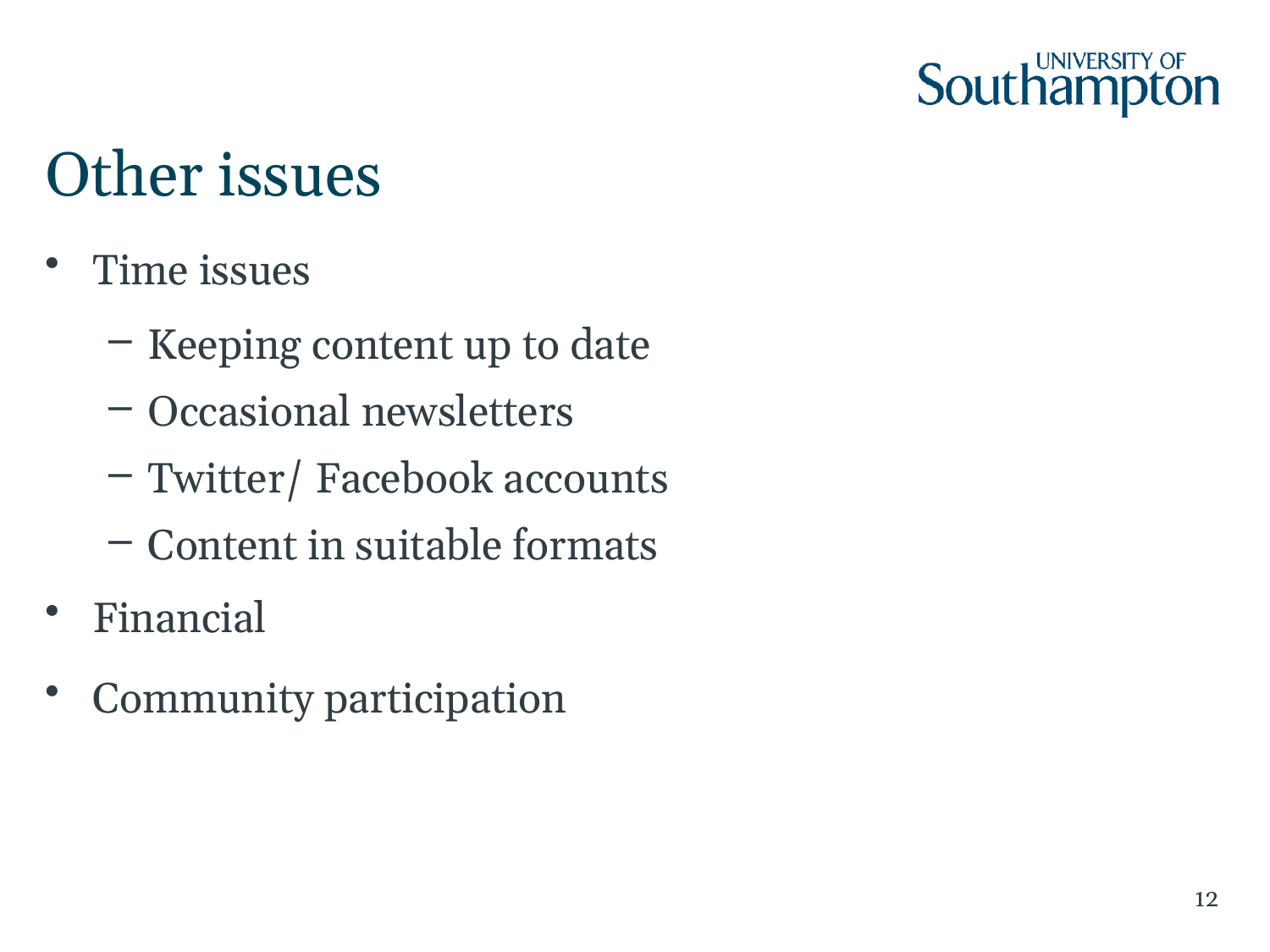

# Other issues
Time issues
Keeping content up to date
Occasional newsletters
Twitter/ Facebook accounts
Content in suitable formats
Financial
Community participation
12